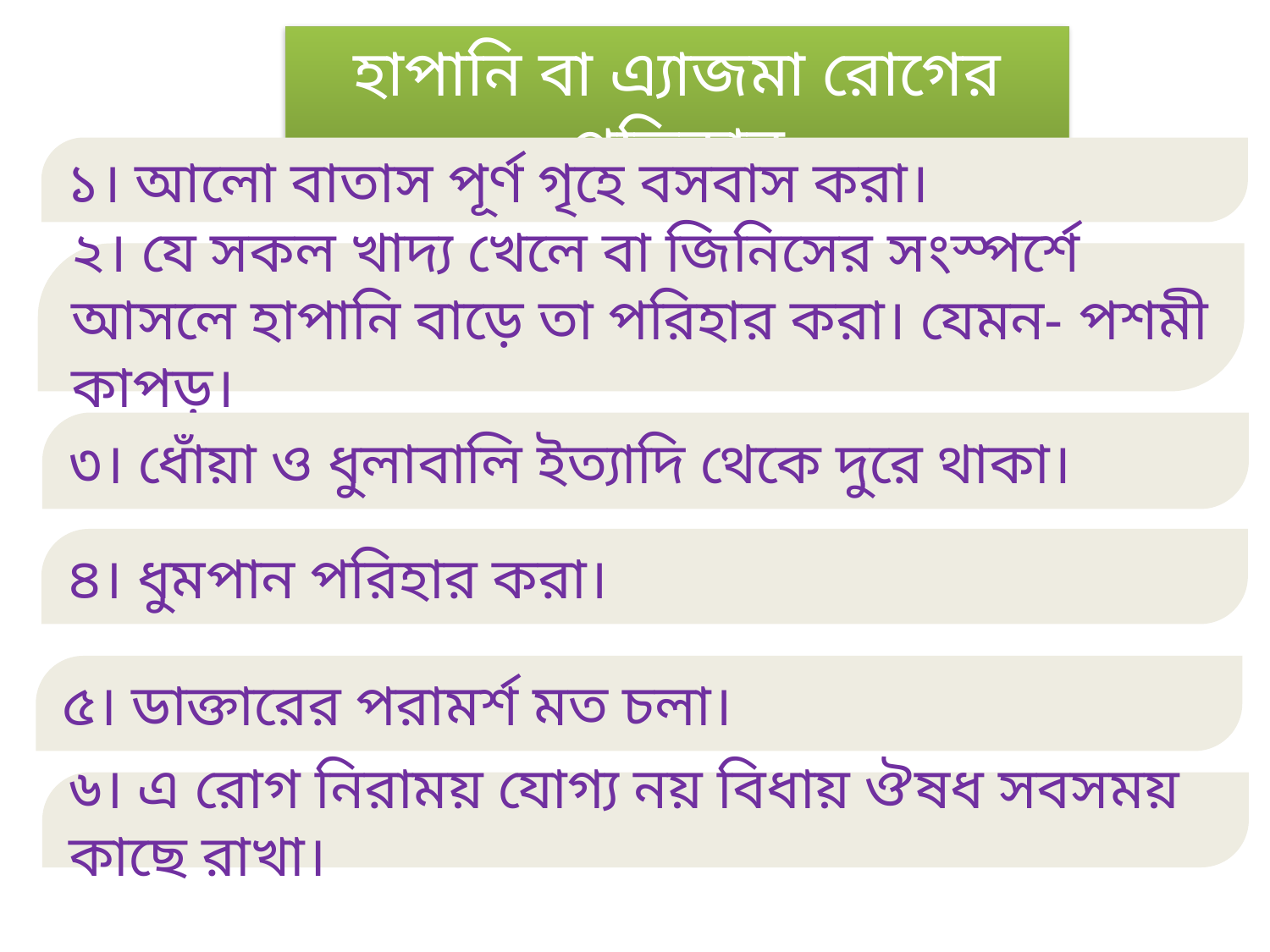

হাপানি বা এ্যাজমা রোগের প্রতিকার
১। আলো বাতাস পূর্ণ গৃহে বসবাস করা।
২। যে সকল খাদ্য খেলে বা জিনিসের সংস্পর্শে আসলে হাপানি বাড়ে তা পরিহার করা। যেমন- পশমী কাপড়।
৩। ধোঁয়া ও ‍ধুলাবালি ইত্যাদি থেকে দুরে থাকা।
৪। ধুমপান পরিহার করা।
৫। ডাক্তারের পরামর্শ মত চলা।
৬। এ রোগ নিরাময় যোগ্য নয় বিধায় ঔষধ সবসময় কাছে রাখা।